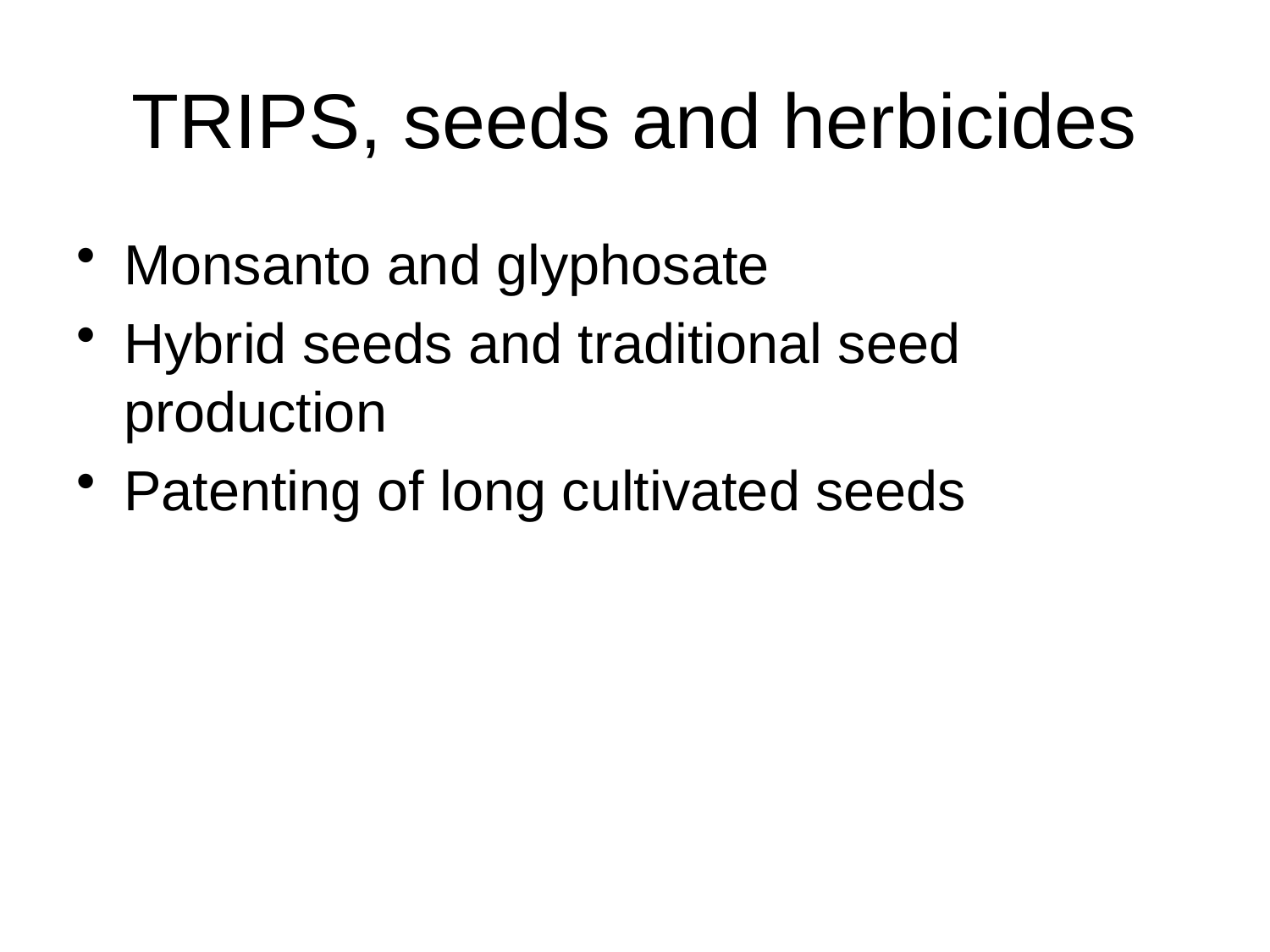

# TRIPS, seeds and herbicides
Monsanto and glyphosate
Hybrid seeds and traditional seed production
Patenting of long cultivated seeds